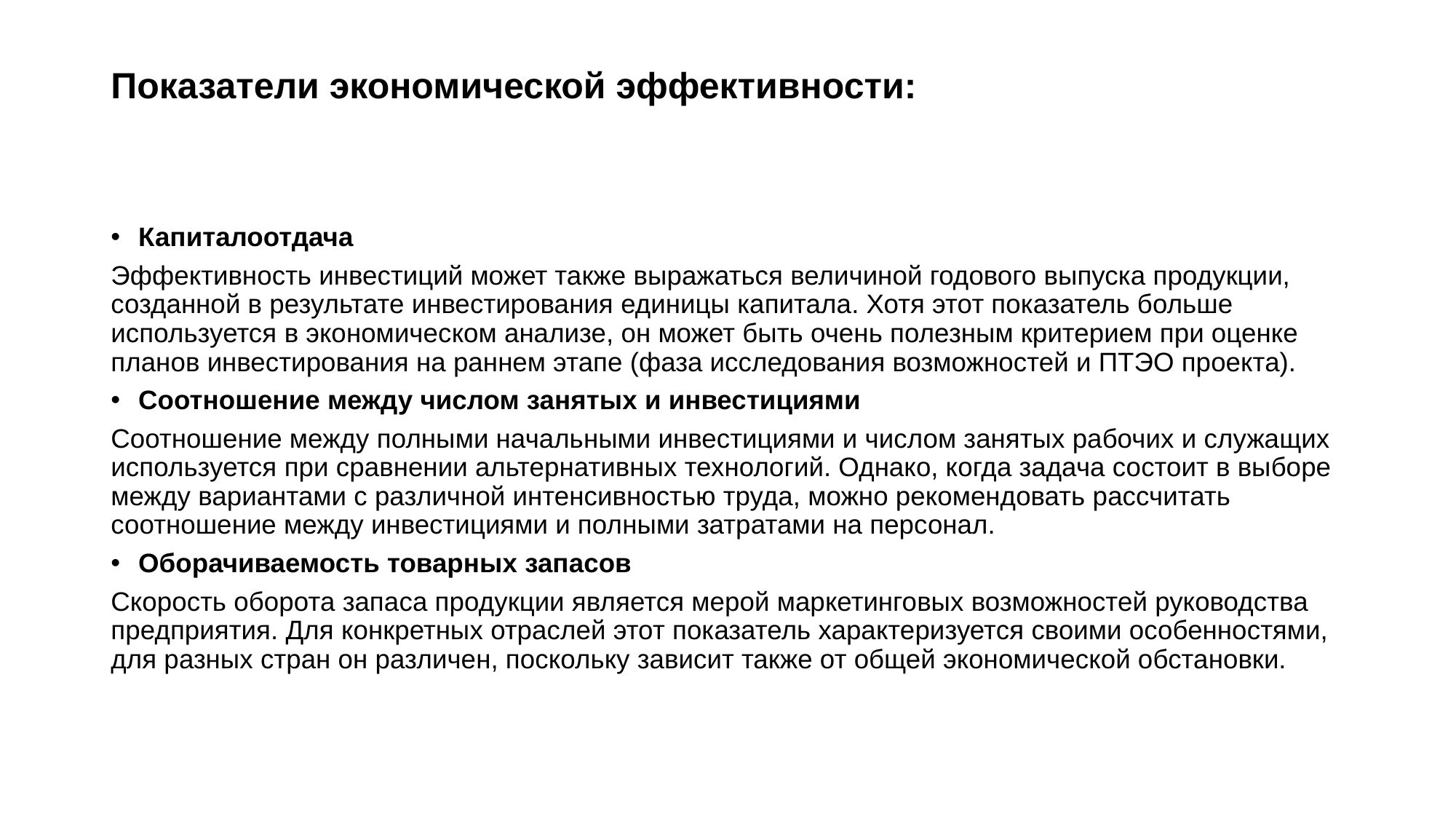

# Показатели экономической эффективности:
Капиталоотдача
Эффективность инвестиций может также выражаться величиной годового выпуска продукции, созданной в результате инвестирования единицы капитала. Хотя этот показатель больше используется в экономическом анализе, он может быть очень полезным критерием при оценке планов инвестирования на раннем этапе (фаза исследования возможностей и ПТЭО проекта).
Соотношение между числом занятых и инвестициями
Соотношение между полными начальными инвестициями и числом занятых рабочих и служащих используется при сравнении альтернативных технологий. Однако, когда задача состоит в выборе между вариантами с различной интенсивностью труда, можно рекомендовать рассчитать соотношение между инвестициями и полными затратами на персонал.
Оборачиваемость товарных запасов
Скорость оборота запаса продукции является мерой маркетинговых возможностей руководства предприятия. Для конкретных отраслей этот показатель характеризуется своими особенностями, для разных стран он различен, поскольку зависит также от общей экономической обстановки.